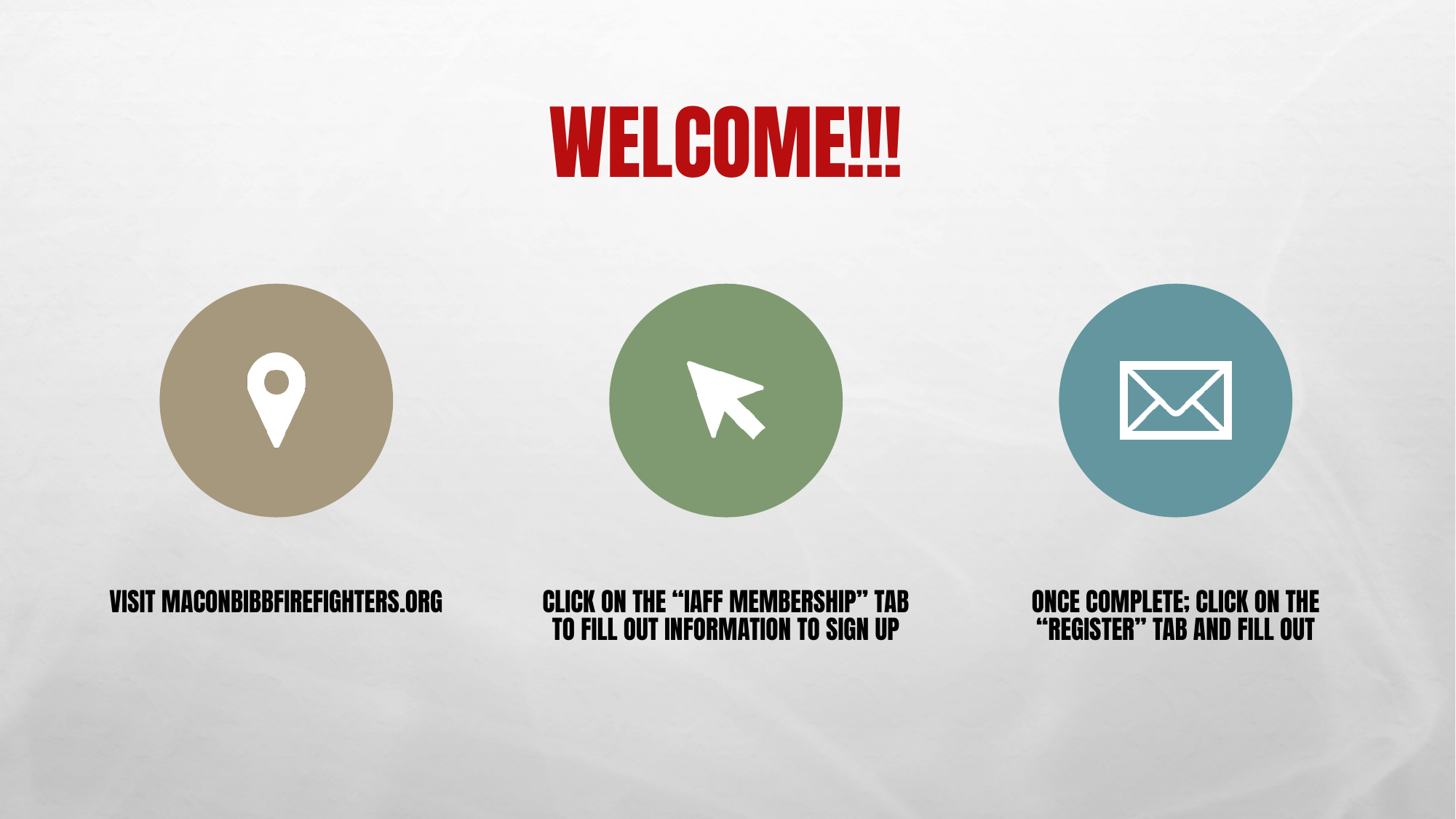

# WELCOME!!!
Visit maconbibbfirefighters.org
Click on the “IAFF MEMBERSHIP” tab to fill out information to sign up
Once complete; click on the “Register” tab and fill out